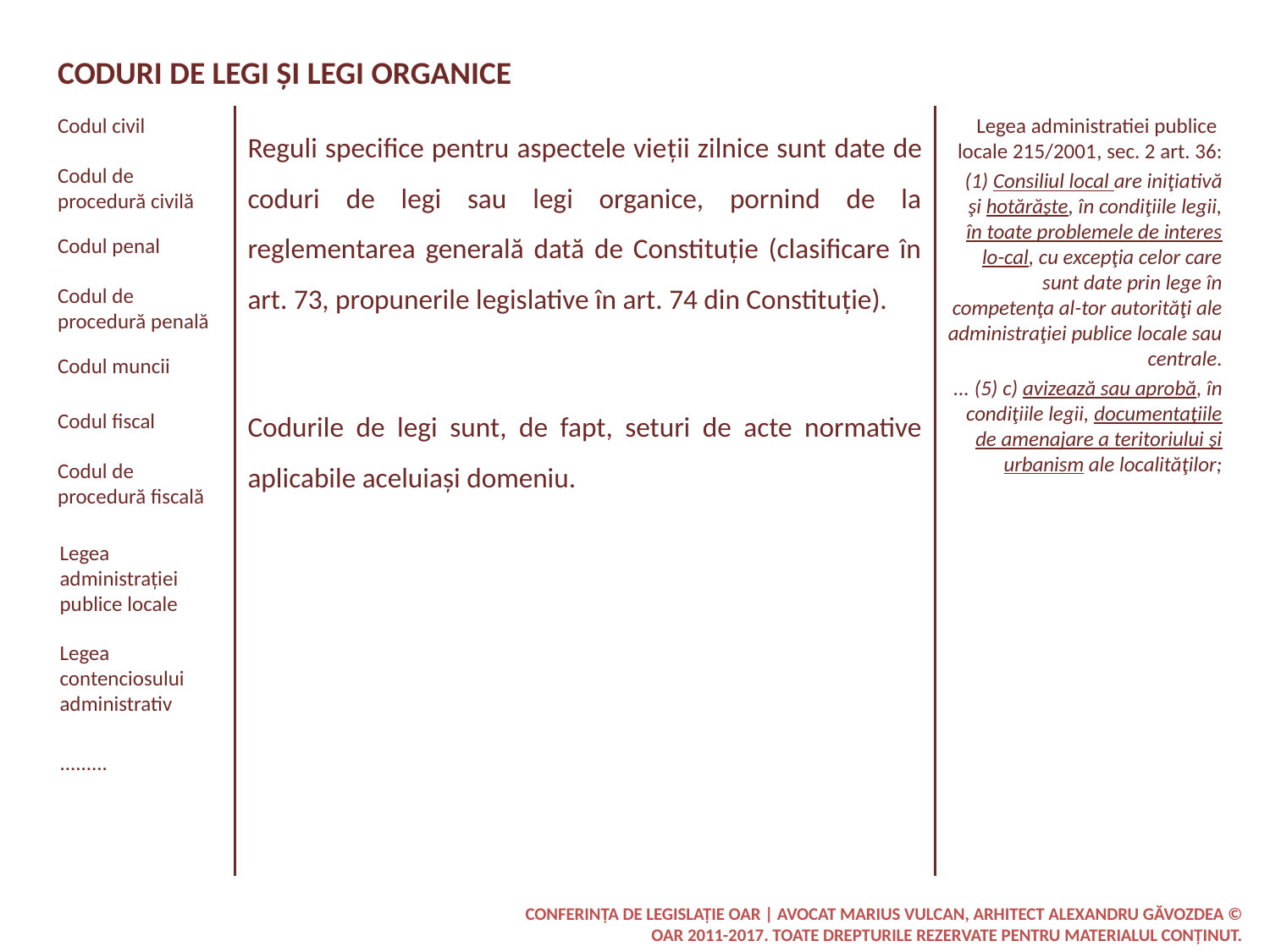

Coduri de legi și Legi organice

Codul civil
Reguli specifice pentru aspectele vieții zilnice sunt date de coduri de legi sau legi organice, pornind de la reglementarea generală dată de Constituție (clasificare în art. 73, propunerile legislative în art. 74 din Constituție).
Legea administratiei publice  locale 215/2001, sec. 2 art. 36:
(1) Consiliul local are iniţiativă şi hotărăşte, în condiţiile legii, în toate problemele de interes lo-cal, cu excepţia celor care sunt date prin lege în competenţa al-tor autorităţi ale administraţiei publice locale sau centrale.
... (5) c) avizează sau aprobă, în condiţiile legii, documentaţiile de amenajare a teritoriului şi urbanism ale localităţilor;
Codul de procedură civilă
Codul penal
Codul de procedură penală
Codul muncii
Codurile de legi sunt, de fapt, seturi de acte normative aplicabile aceluiași domeniu.
Codul fiscal
Codul de procedură fiscală
Legea administrației publice locale
Legea contenciosului administrativ

.........
Conferința de legislație OAR | avocat Marius Vulcan, arhitect Alexandru Găvozdea © OAR 2011-2017. Toate drepturile rezervate pentru materialul conținut.